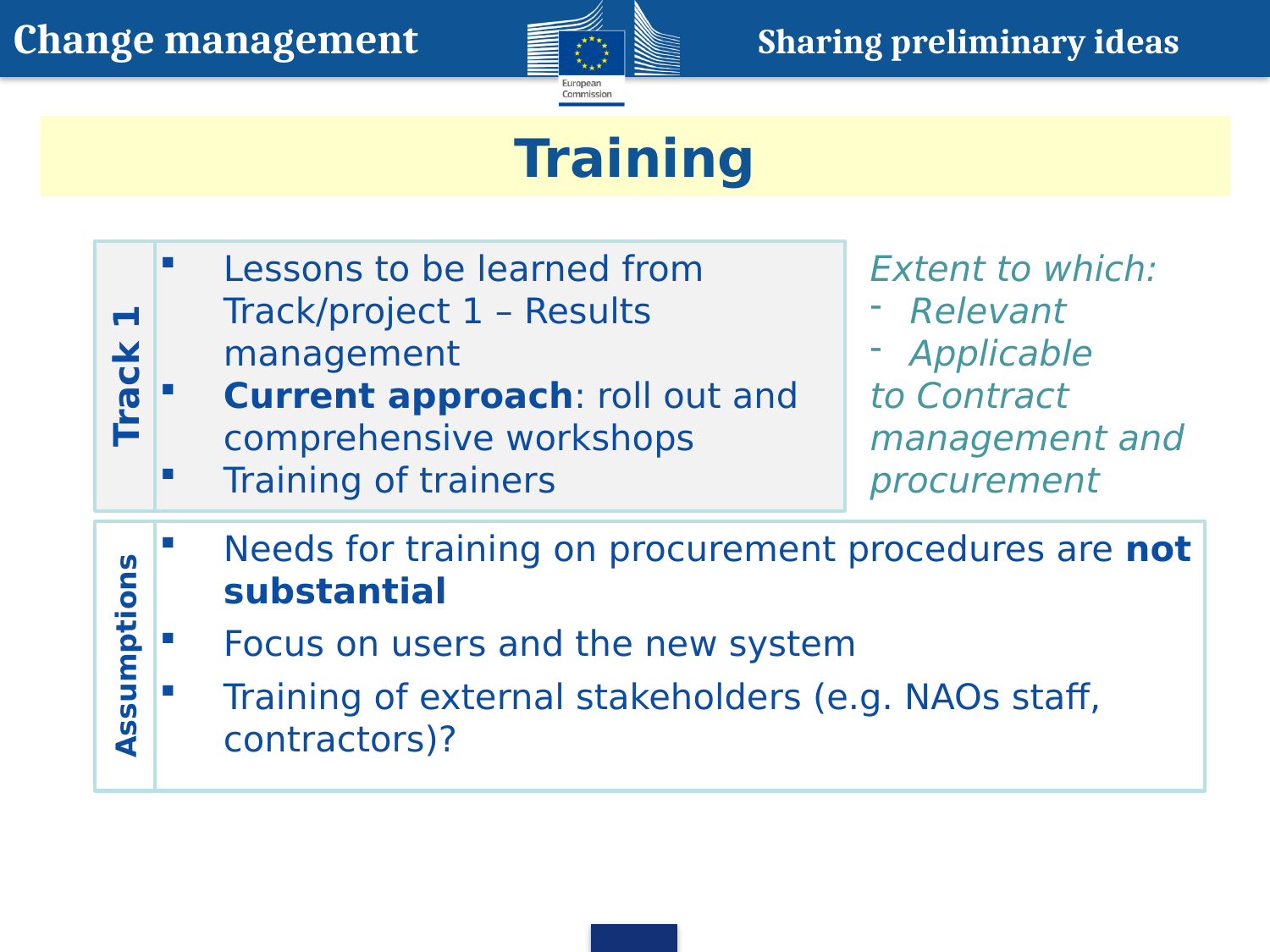

Sharing preliminary ideas
Change management
# Training
Track 1
Lessons to be learned from Track/project 1 – Results management
Current approach: roll out and comprehensive workshops
Training of trainers
Extent to which:
Relevant
Applicable
to Contract management and procurement
Assumptions
Needs for training on procurement procedures are not substantial
Focus on users and the new system
Training of external stakeholders (e.g. NAOs staff, contractors)?